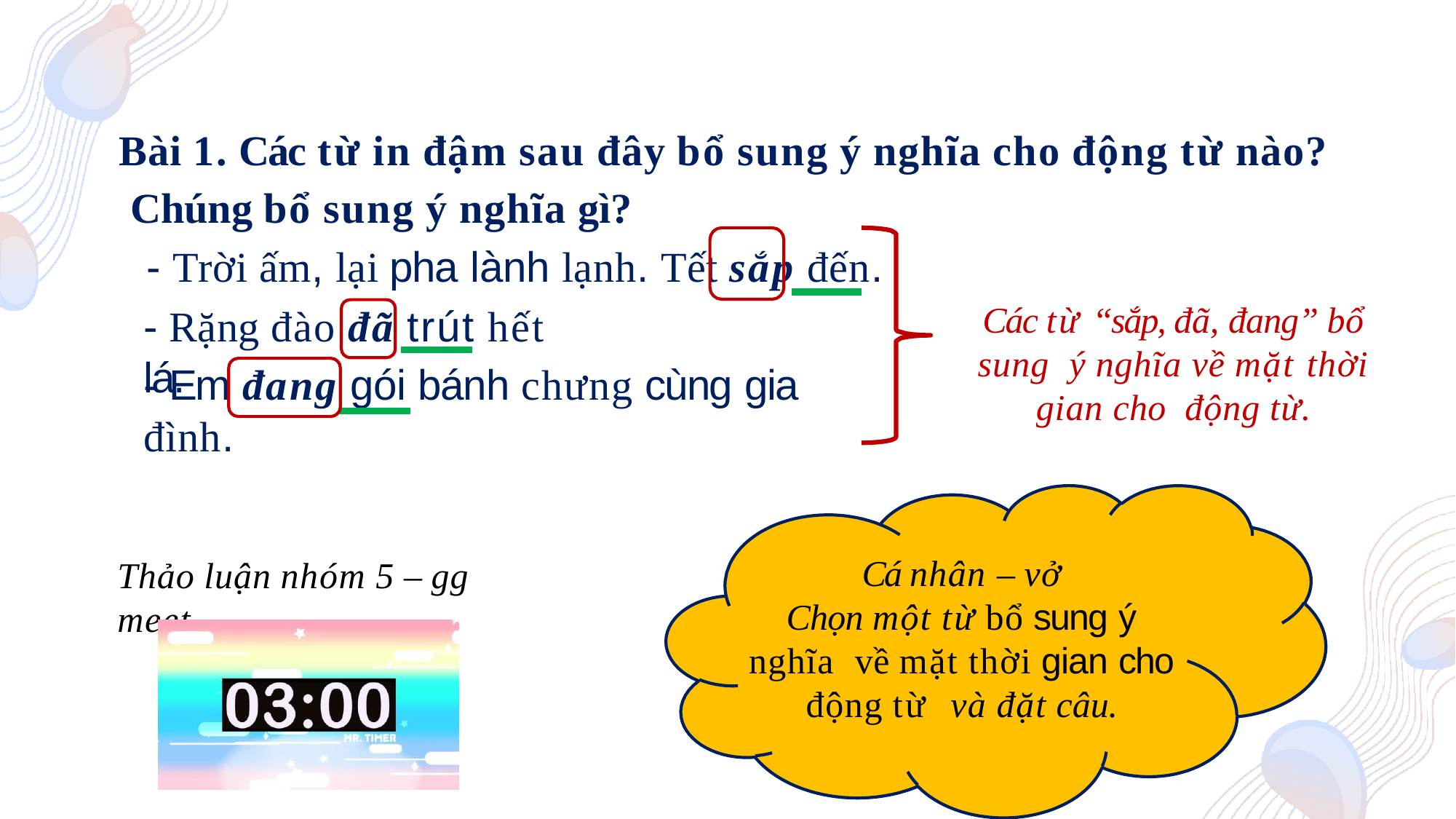

# Bài 1. Các từ in đậm sau đây bổ sung ý nghĩa cho động từ nào?  Chúng bổ sung ý nghĩa gì?
- Trời ấm, lại pha lành lạnh. Tết sắp đến.

Các từ “sắp, đã, đang” bổ sung  ý nghĩa về mặt thời gian cho  động từ.
- Rặng đào đã trút hết lá.

- Em đang gói bánh chưng cùng gia đình.

Cá nhân – vở
Chọn một từ bổ sung ý nghĩa  về mặt thời gian cho động từ  và đặt câu.
Thảo luận nhóm 5 – gg meet